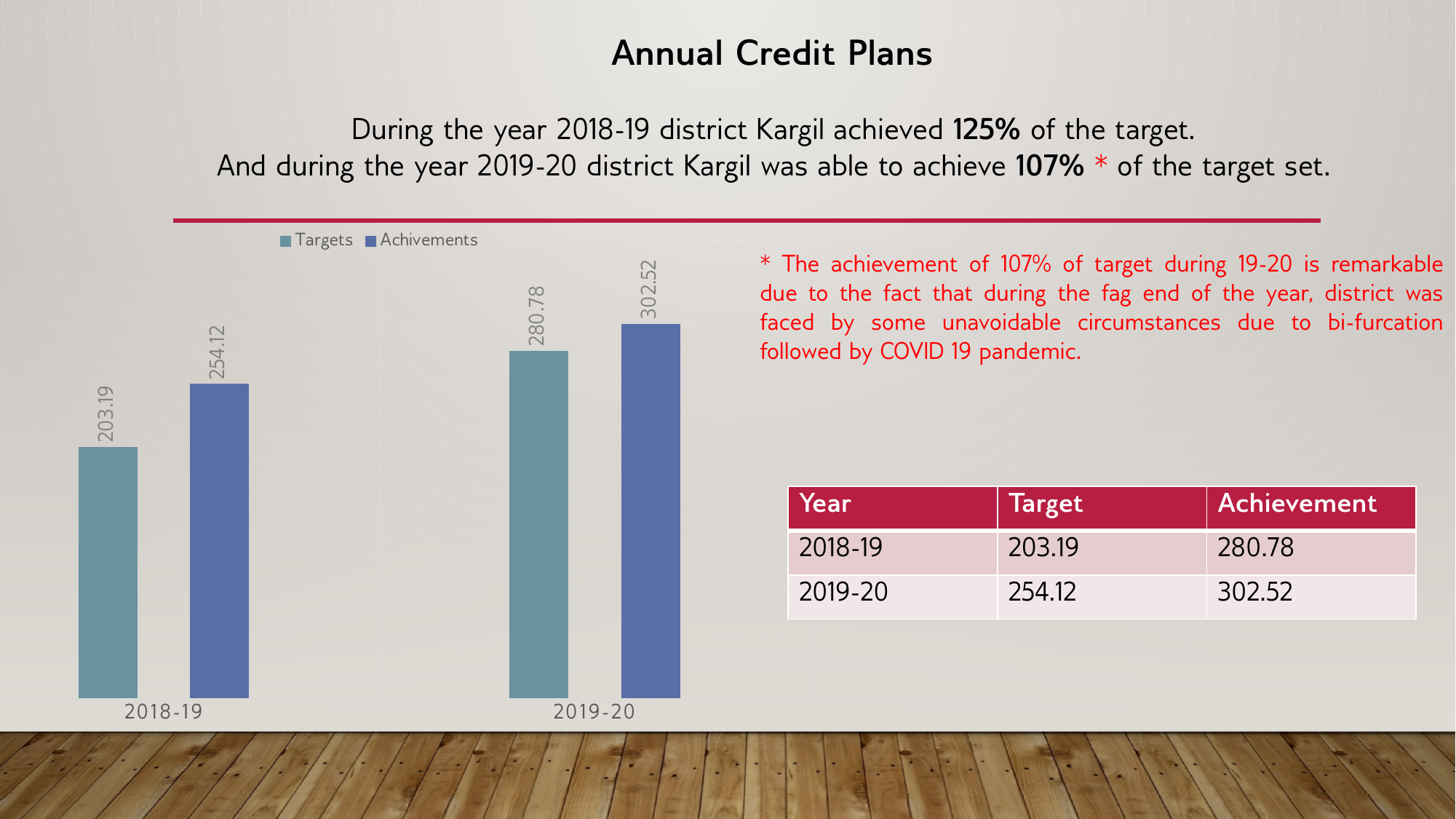

Annual Credit Plans

During the year 2018-19 district Kargil achieved 125% of the target.
And during the year 2019-20 district Kargil was able to achieve 107% * of the target set.

### Chart

| Category | Targets | Achivements |
|---|---|---|
| 2018-19 | 203.19 | 254.12 |
| 2019-20 | 280.77999999999986 | 302.52 |
* The achievement of 107% of target during 19-20 is remarkable due to the fact that during the fag end of the year, district was faced by some unavoidable circumstances due to bi-furcation followed by COVID 19 pandemic.
| Year | Target | Achievement |
| --- | --- | --- |
| 2018-19 | 203.19 | 280.78 |
| 2019-20 | 254.12 | 302.52 |